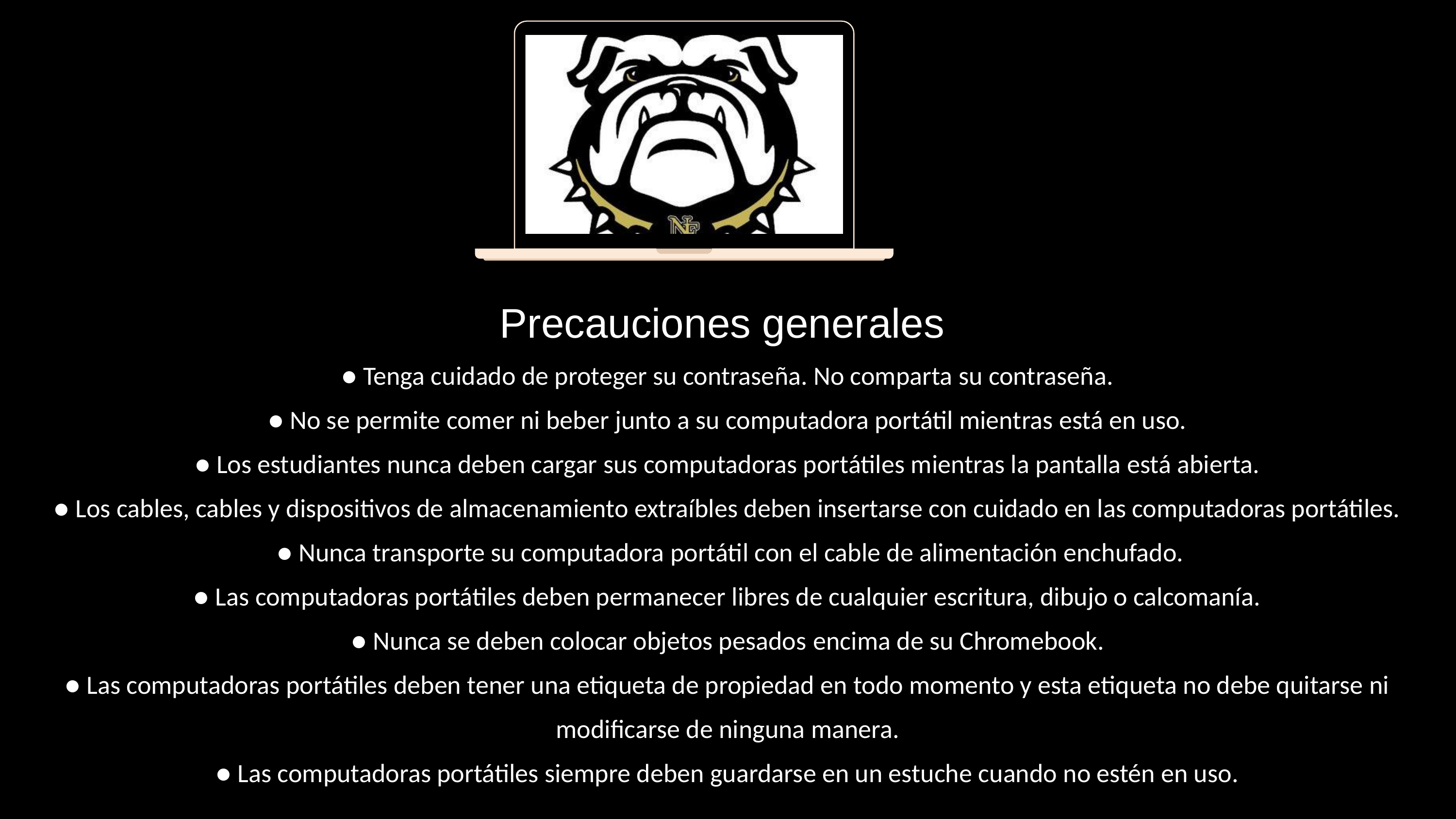

Precauciones generales
● Tenga cuidado de proteger su contraseña. No comparta su contraseña.
● No se permite comer ni beber junto a su computadora portátil mientras está en uso.
● Los estudiantes nunca deben cargar sus computadoras portátiles mientras la pantalla está abierta.
● Los cables, cables y dispositivos de almacenamiento extraíbles deben insertarse con cuidado en las computadoras portátiles.
 ● Nunca transporte su computadora portátil con el cable de alimentación enchufado.
● Las computadoras portátiles deben permanecer libres de cualquier escritura, dibujo o calcomanía.
● Nunca se deben colocar objetos pesados ​​encima de su Chromebook.
● Las computadoras portátiles deben tener una etiqueta de propiedad en todo momento y esta etiqueta no debe quitarse ni modificarse de ninguna manera.
● Las computadoras portátiles siempre deben guardarse en un estuche cuando no estén en uso.